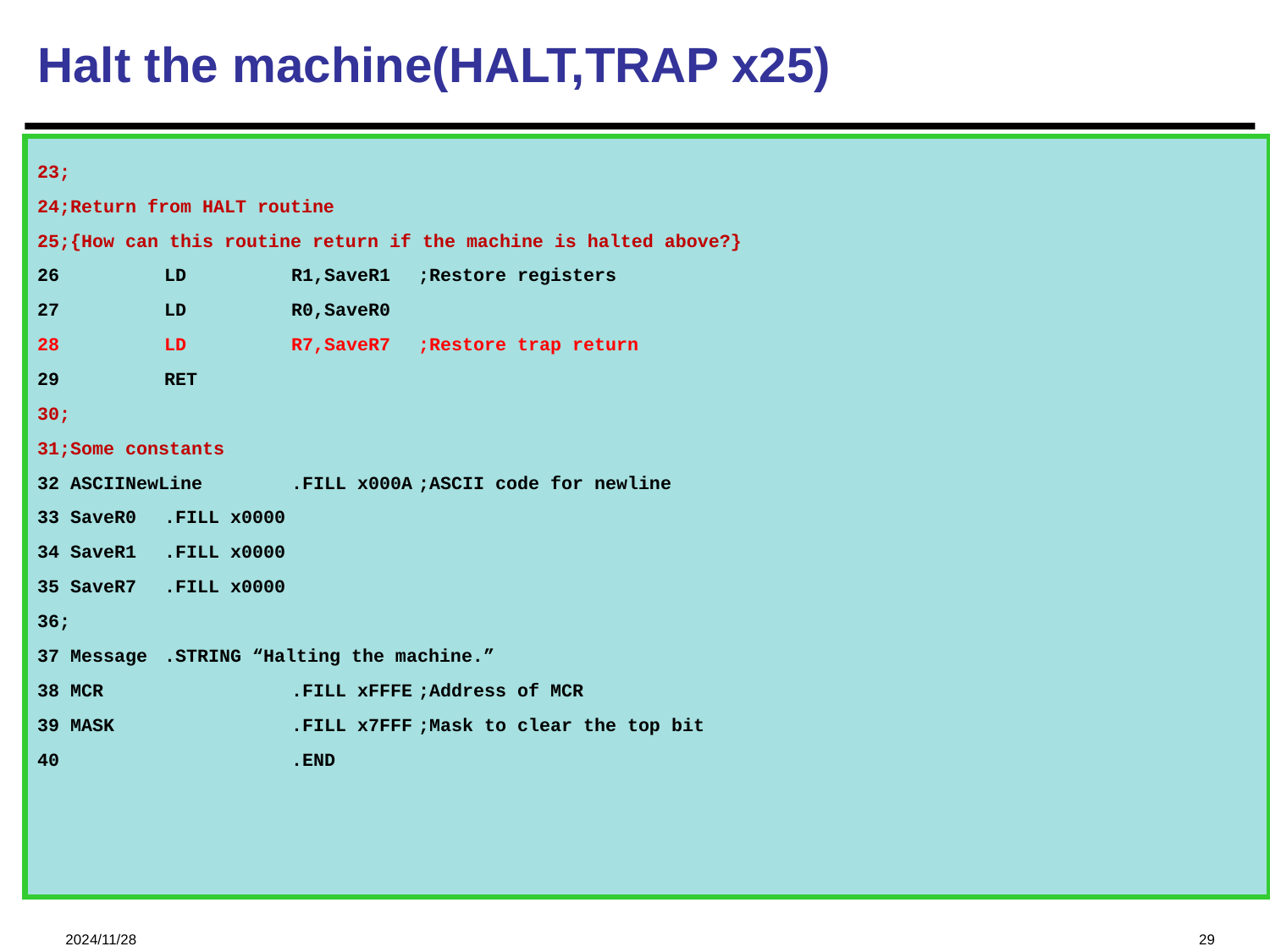

# Halt the machine(HALT,TRAP x25)
23;
24;Return from HALT routine
25;{How can this routine return if the machine is halted above?}
26	LD	R1,SaveR1	;Restore registers
27	LD	R0,SaveR0
28 	LD	R7,SaveR7	;Restore trap return
29 	RET
30;
31;Some constants
32 ASCIINewLine	.FILL x000A	;ASCII code for newline
33 SaveR0	.FILL x0000
34 SaveR1	.FILL x0000
35 SaveR7	.FILL x0000
36;
37 Message 	.STRING “Halting the machine.”
38 MCR		.FILL xFFFE	;Address of MCR
39 MASK		.FILL x7FFF	;Mask to clear the top bit
40		.END

2024/11/28
29